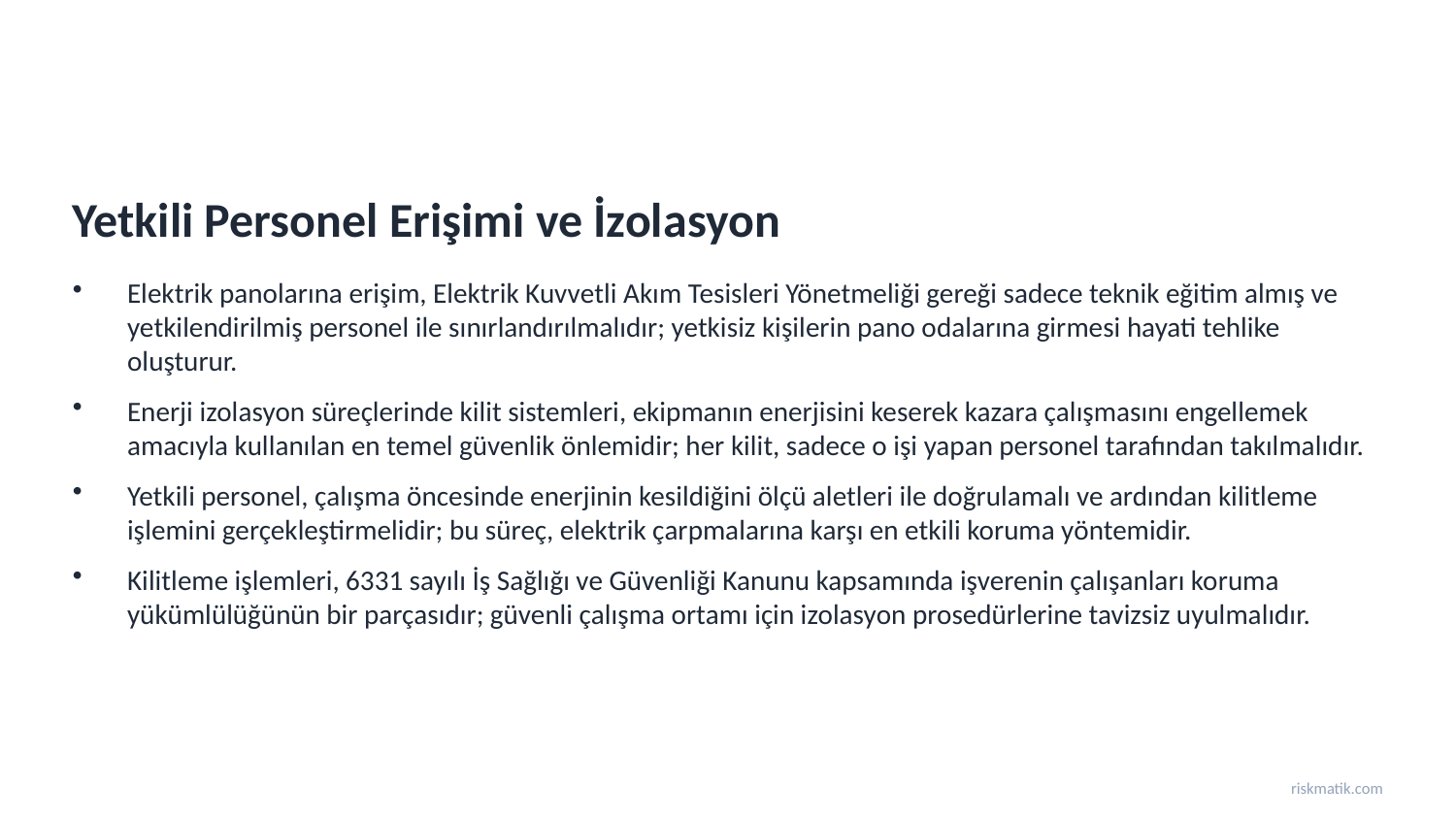

Yetkili Personel Erişimi ve İzolasyon
Elektrik panolarına erişim, Elektrik Kuvvetli Akım Tesisleri Yönetmeliği gereği sadece teknik eğitim almış ve yetkilendirilmiş personel ile sınırlandırılmalıdır; yetkisiz kişilerin pano odalarına girmesi hayati tehlike oluşturur.
Enerji izolasyon süreçlerinde kilit sistemleri, ekipmanın enerjisini keserek kazara çalışmasını engellemek amacıyla kullanılan en temel güvenlik önlemidir; her kilit, sadece o işi yapan personel tarafından takılmalıdır.
Yetkili personel, çalışma öncesinde enerjinin kesildiğini ölçü aletleri ile doğrulamalı ve ardından kilitleme işlemini gerçekleştirmelidir; bu süreç, elektrik çarpmalarına karşı en etkili koruma yöntemidir.
Kilitleme işlemleri, 6331 sayılı İş Sağlığı ve Güvenliği Kanunu kapsamında işverenin çalışanları koruma yükümlülüğünün bir parçasıdır; güvenli çalışma ortamı için izolasyon prosedürlerine tavizsiz uyulmalıdır.
riskmatik.com